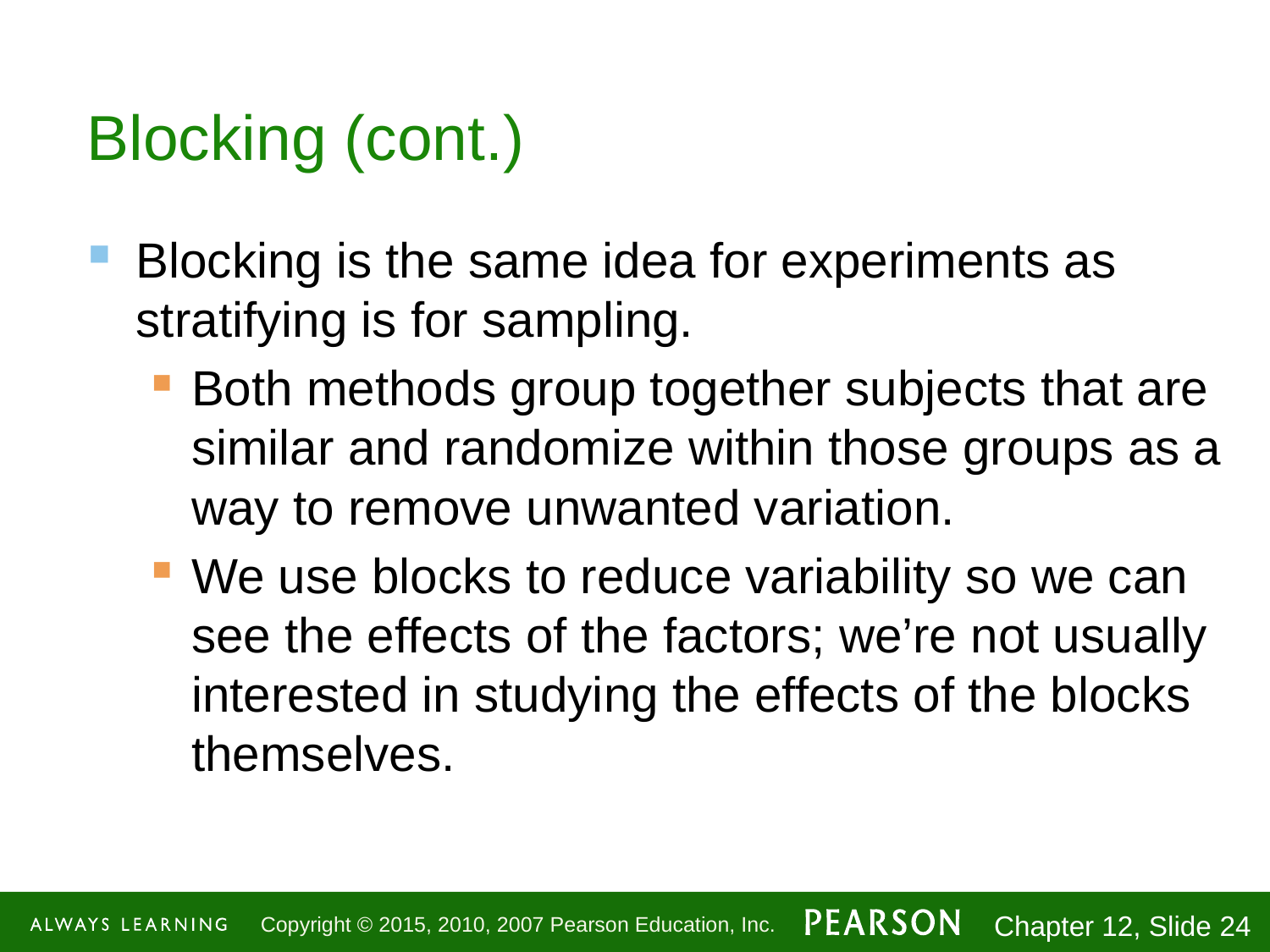

# Blocking (cont.)
Blocking is the same idea for experiments as stratifying is for sampling.
Both methods group together subjects that are similar and randomize within those groups as a way to remove unwanted variation.
We use blocks to reduce variability so we can see the effects of the factors; we’re not usually interested in studying the effects of the blocks themselves.